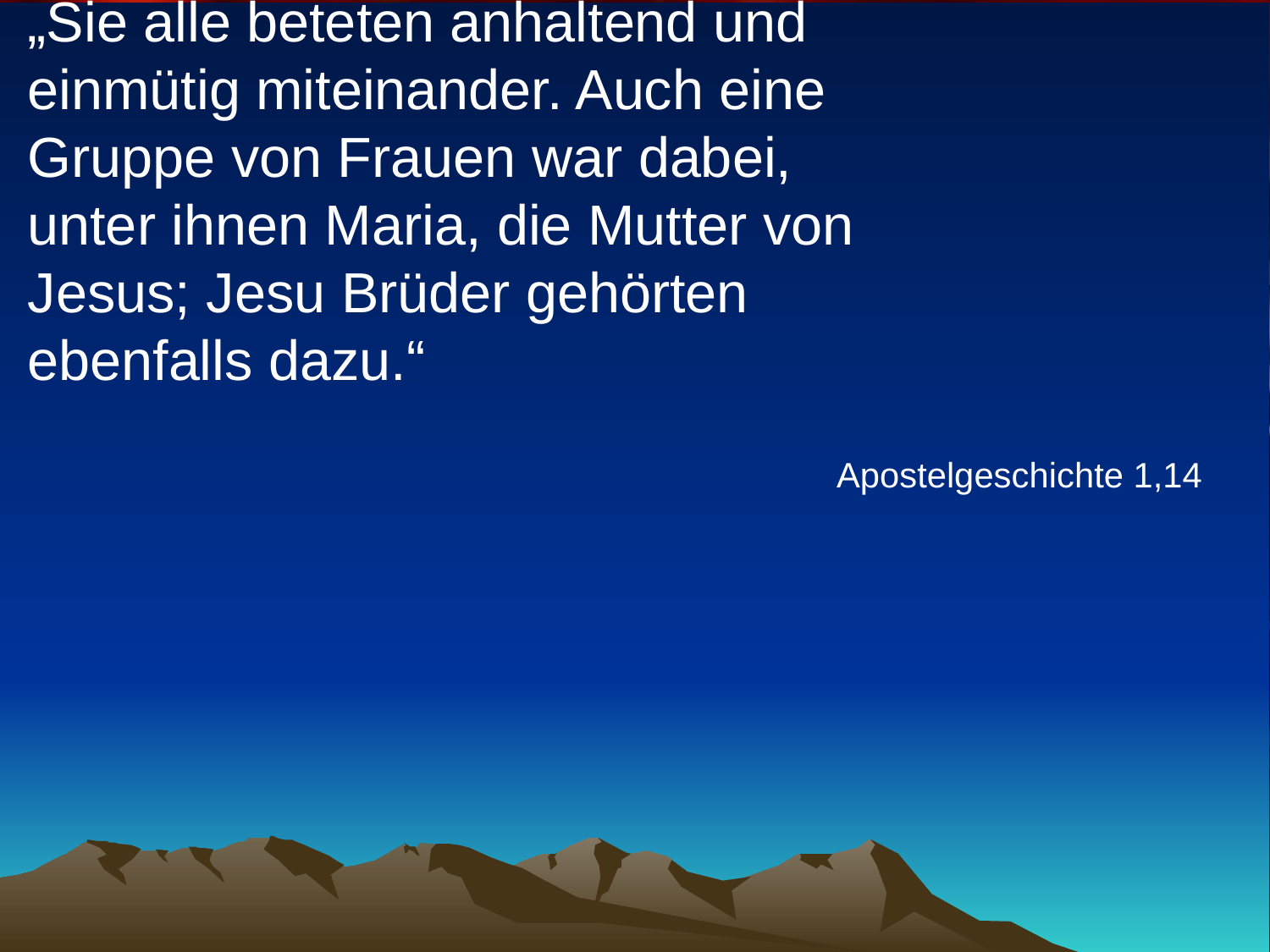

# „Sie alle beteten anhaltend und einmütig miteinander. Auch eine Gruppe von Frauen war dabei, unter ihnen Maria, die Mutter von Jesus; Jesu Brüder gehörten ebenfalls dazu.“
Apostelgeschichte 1,14